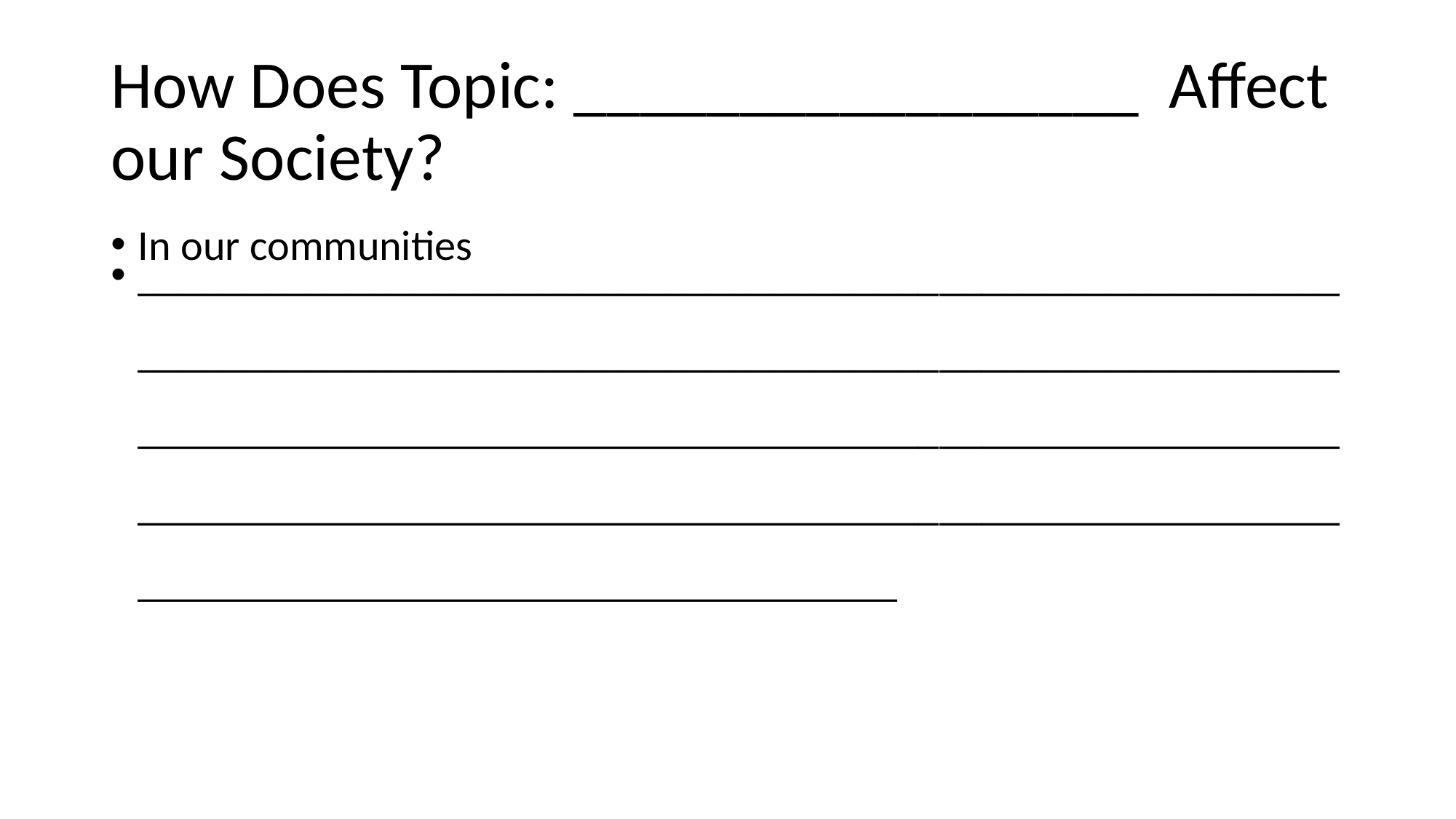

# How Does Topic: _________________  Affect our Society?
________________________________________________________________________________________________________________________________________________________________________________________________________________________________________________________________________
In our communities